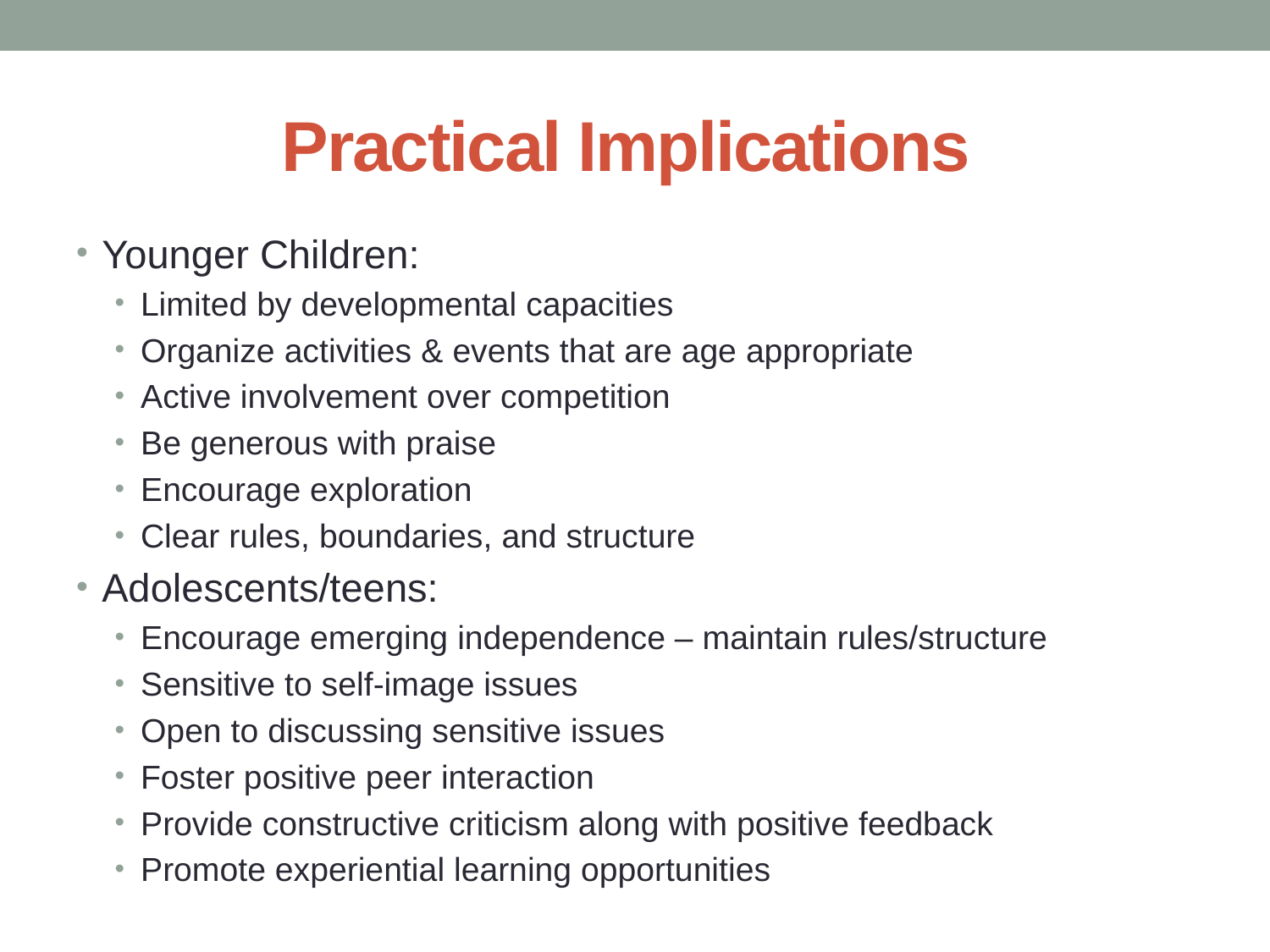

# Practical Implications
Younger Children:
Limited by developmental capacities
Organize activities & events that are age appropriate
Active involvement over competition
Be generous with praise
Encourage exploration
Clear rules, boundaries, and structure
Adolescents/teens:
Encourage emerging independence – maintain rules/structure
Sensitive to self-image issues
Open to discussing sensitive issues
Foster positive peer interaction
Provide constructive criticism along with positive feedback
Promote experiential learning opportunities